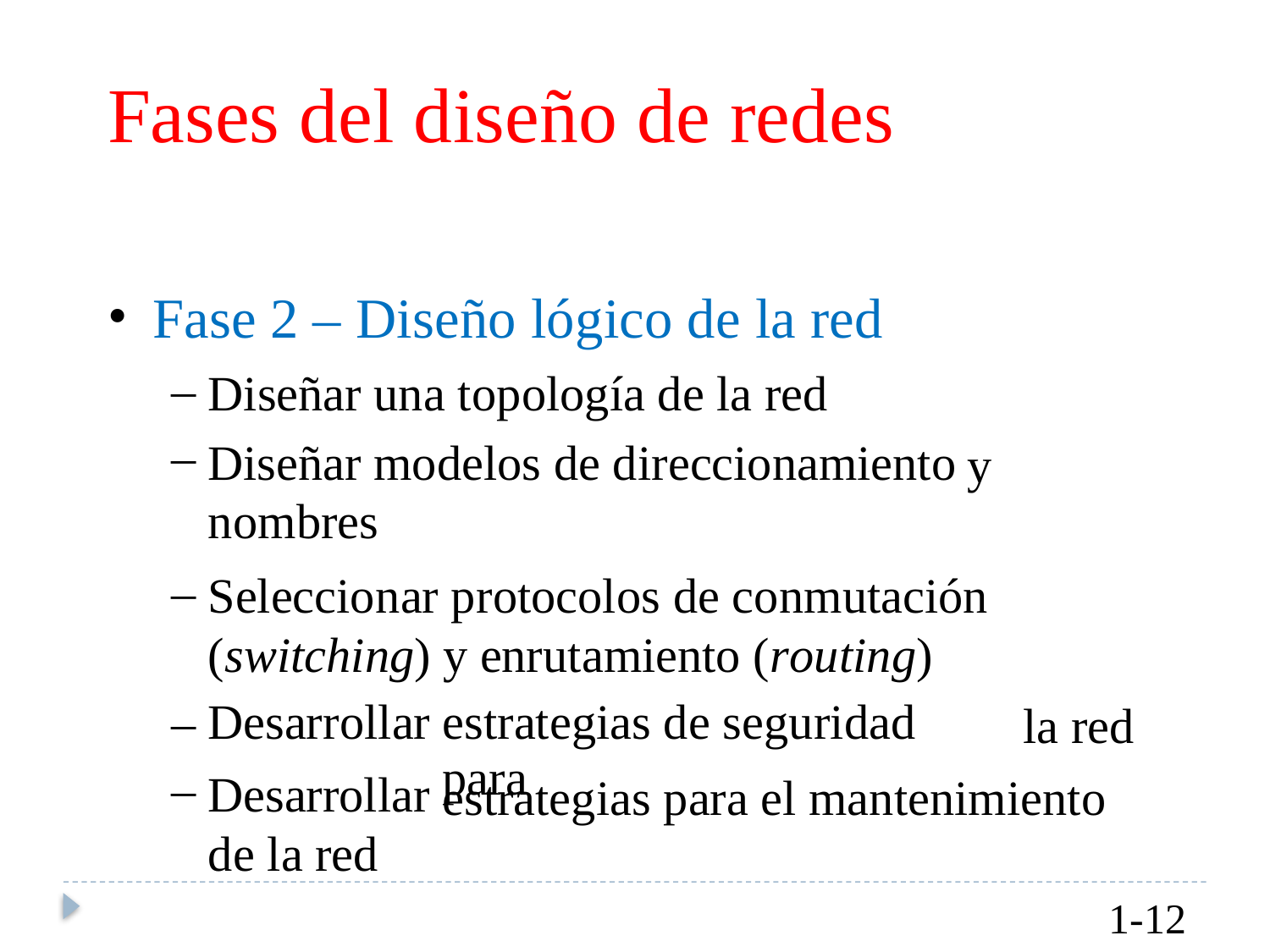

Fases del diseño de redes
•
Fase 2 – Diseño lógico de la red
–
–
Diseñar una topología de la red
Diseñar modelos de direccionamiento nombres
y
–
Seleccionar protocolos de conmutación
(switching)
Desarrollar
Desarrollar de la red
y enrutamiento (routing)
estrategias de seguridad para
–
–
la red
estrategias para el mantenimiento
1-12